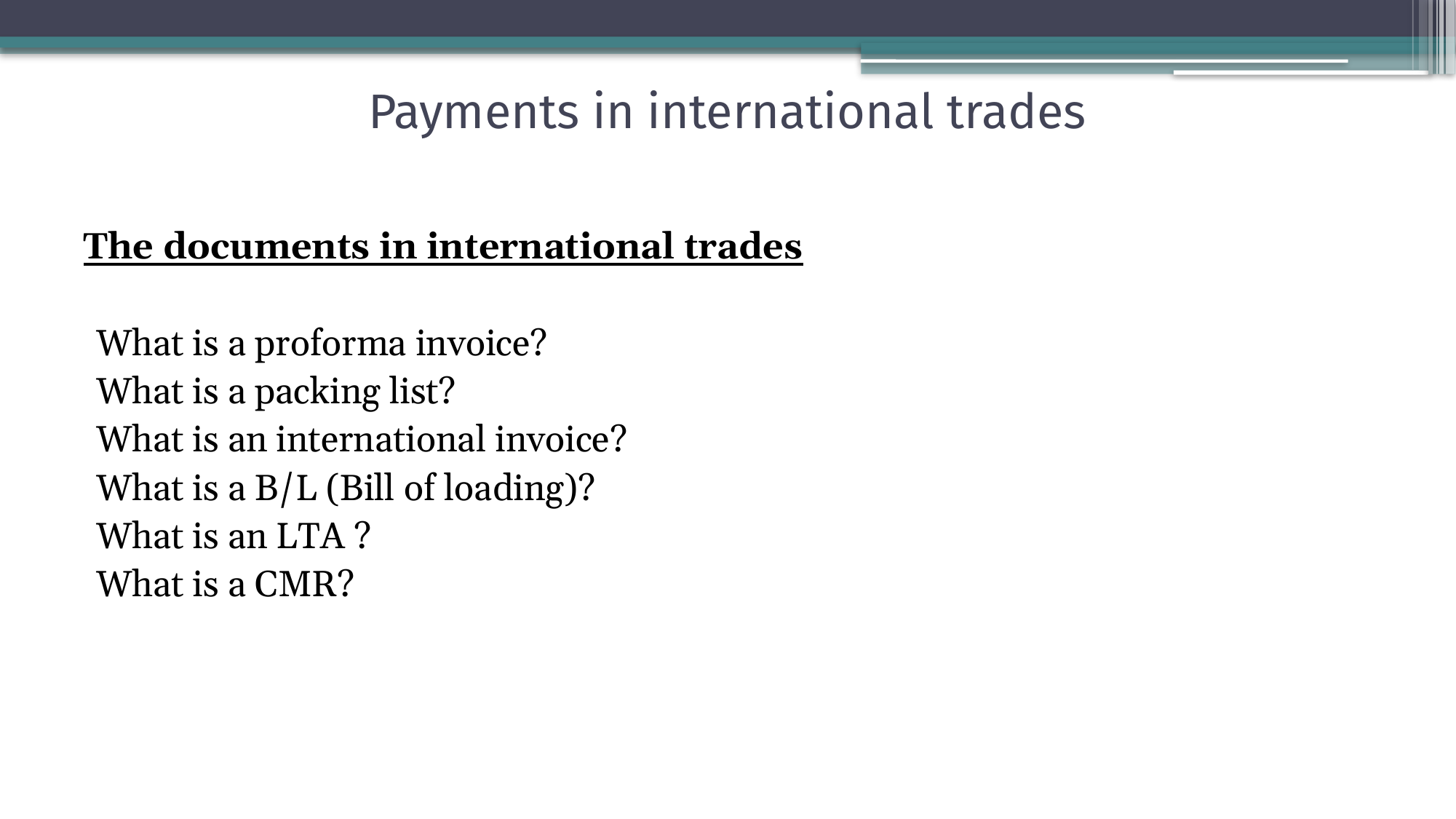

# Payments in international trades
The documents in international trades

What is a proforma invoice?
What is a packing list?
What is an international invoice?
What is a B/L (Bill of loading)?
What is an LTA ?
What is a CMR?